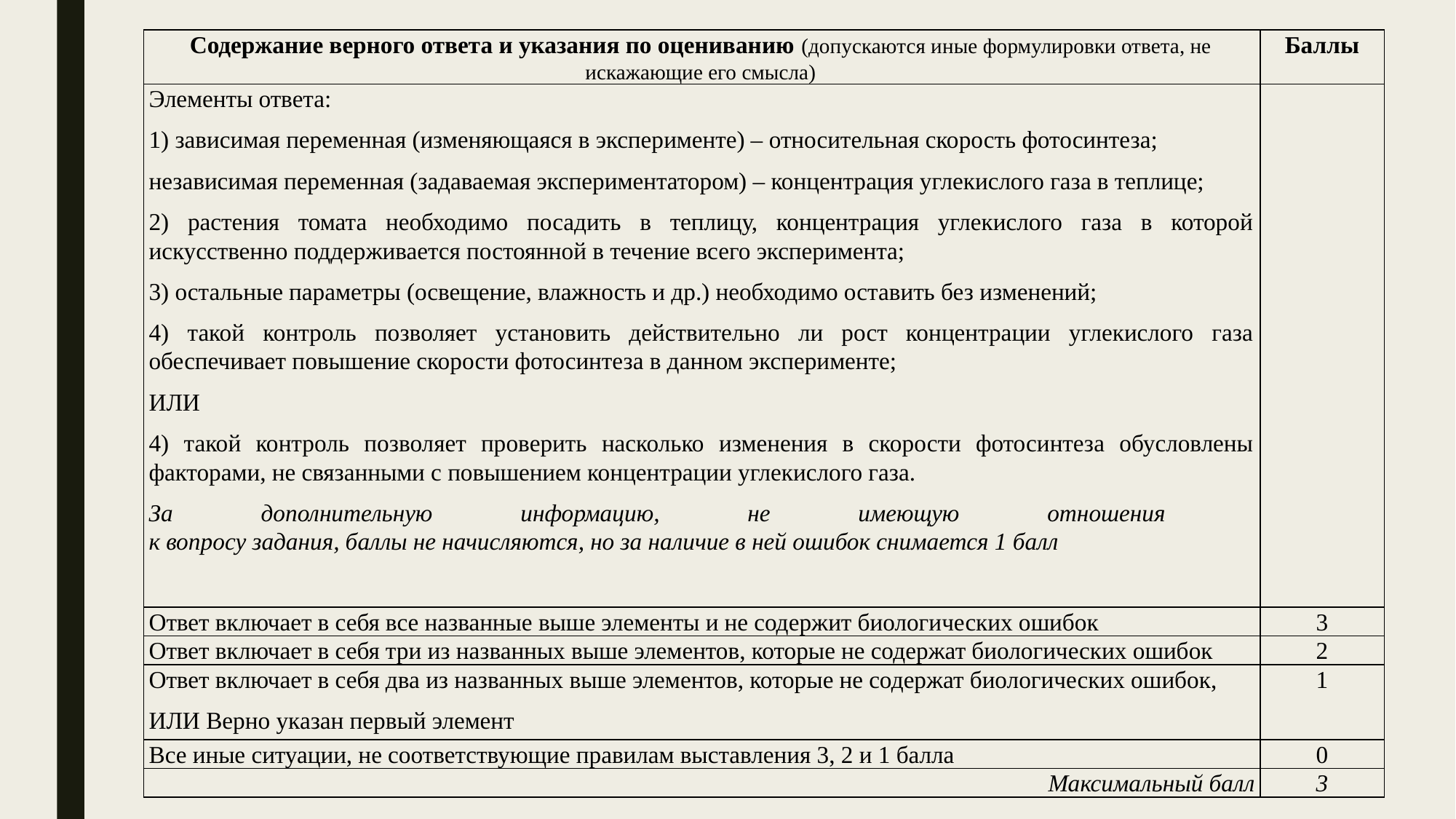

| Содержание верного ответа и указания по оцениванию (допускаются иные формулировки ответа, не искажающие его смысла) | Баллы |
| --- | --- |
| Элементы ответа: 1) зависимая переменная (изменяющаяся в эксперименте) – относительная скорость фотосинтеза; независимая переменная (задаваемая экспериментатором) – концентрация углекислого газа в теплице; 2) растения томата необходимо посадить в теплицу, концентрация углекислого газа в которой искусственно поддерживается постоянной в течение всего эксперимента; 3) остальные параметры (освещение, влажность и др.) необходимо оставить без изменений; 4) такой контроль позволяет установить действительно ли рост концентрации углекислого газа обеспечивает повышение скорости фотосинтеза в данном эксперименте; ИЛИ 4) такой контроль позволяет проверить насколько изменения в скорости фотосинтеза обусловлены факторами, не связанными с повышением концентрации углекислого газа. За дополнительную информацию, не имеющую отношения к вопросу задания, баллы не начисляются, но за наличие в ней ошибок снимается 1 балл |  |
| Ответ включает в себя все названные выше элементы и не содержит биологических ошибок | 3 |
| Ответ включает в себя три из названных выше элементов, которые не содержат биологических ошибок | 2 |
| Ответ включает в себя два из названных выше элементов, которые не содержат биологических ошибок, ИЛИ Верно указан первый элемент | 1 |
| Все иные ситуации, не соответствующие правилам выставления 3, 2 и 1 балла | 0 |
| Максимальный балл | 3 |